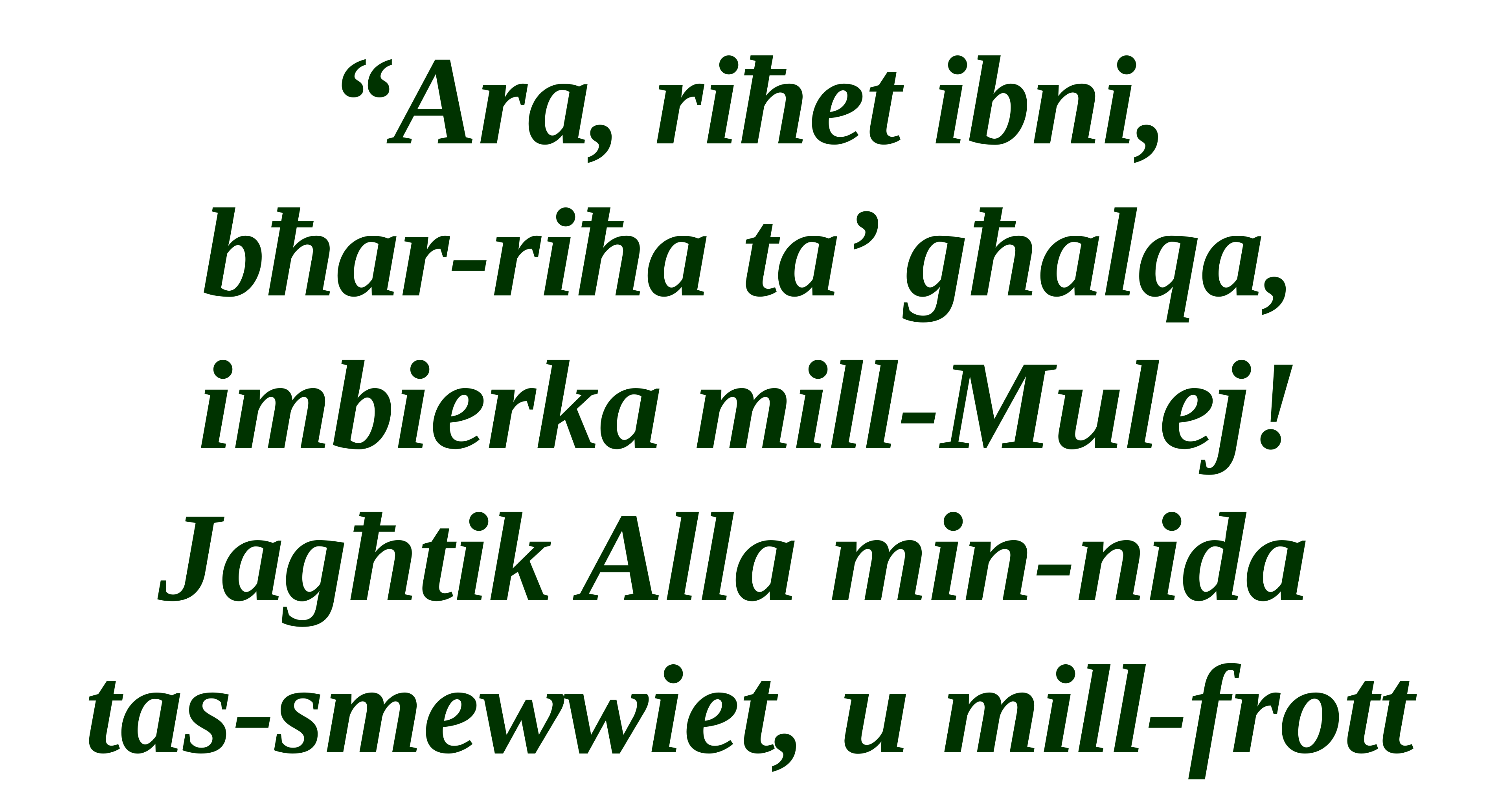

“Ara, riħet ibni,
bħar-riħa ta’ għalqa, imbierka mill-Mulej!
Jagħtik Alla min-nida
tas-smewwiet, u mill-frott